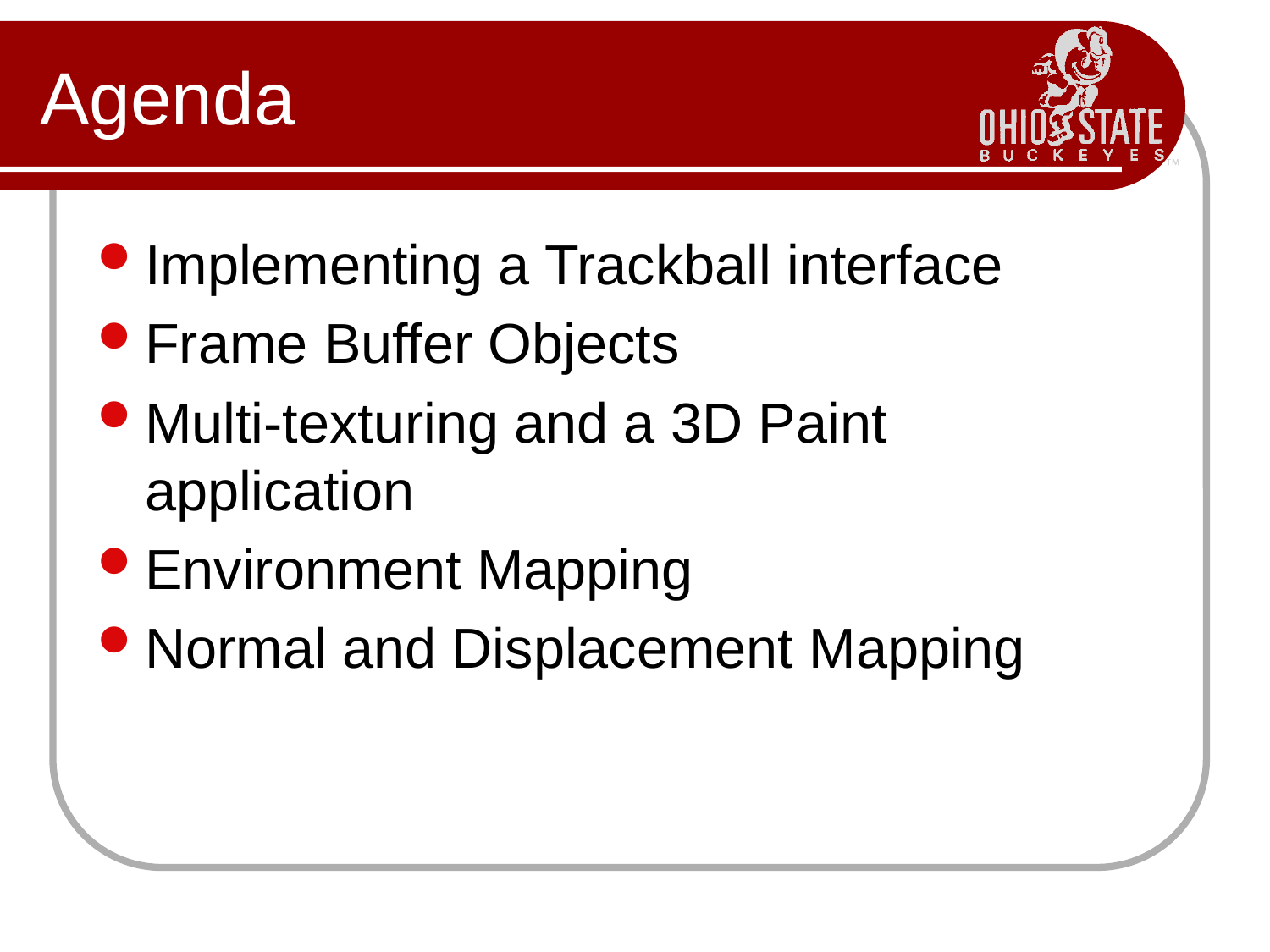

# Agenda
Implementing a Trackball interface
Frame Buffer Objects
Multi-texturing and a 3D Paint application
Environment Mapping
Normal and Displacement Mapping